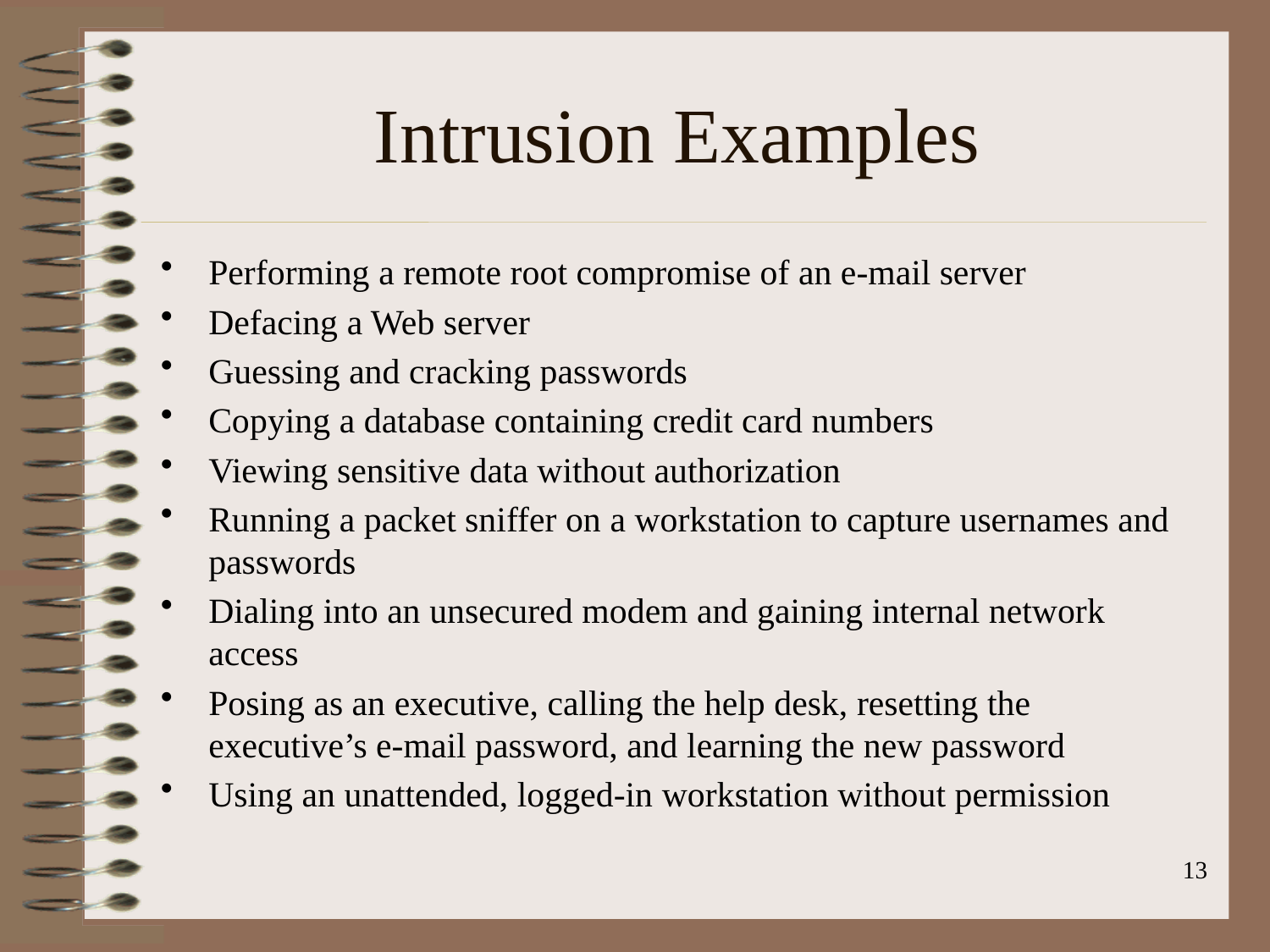

# Intrusion Examples
Performing a remote root compromise of an e-mail server
Defacing a Web server
Guessing and cracking passwords
Copying a database containing credit card numbers
Viewing sensitive data without authorization
Running a packet sniffer on a workstation to capture usernames and passwords
Dialing into an unsecured modem and gaining internal network access
Posing as an executive, calling the help desk, resetting the executive’s e-mail password, and learning the new password
Using an unattended, logged-in workstation without permission
13